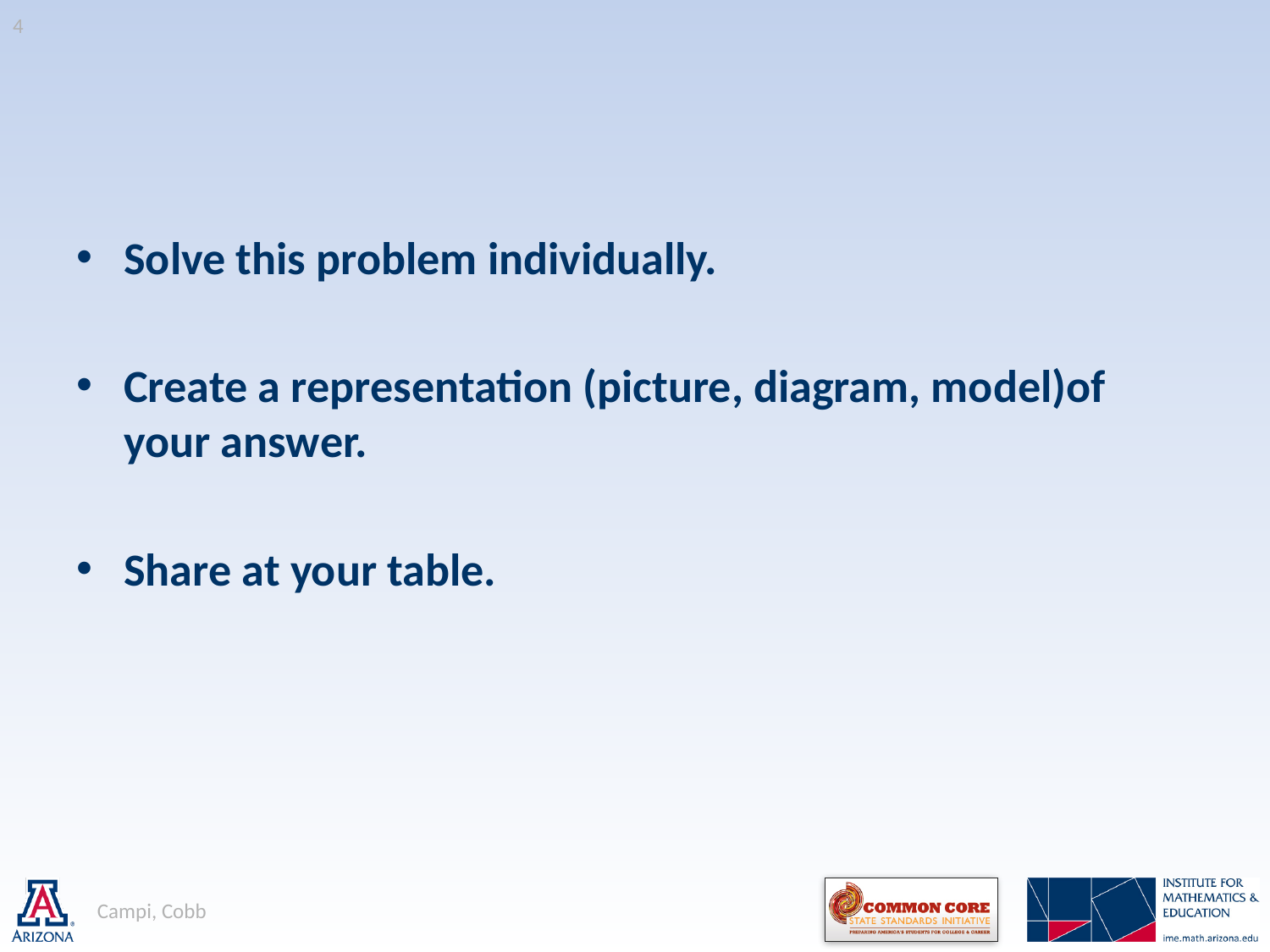

4
Solve this problem individually.

Create a representation (picture, diagram, model)of your answer.

Share at your table.

Campi, Cobb